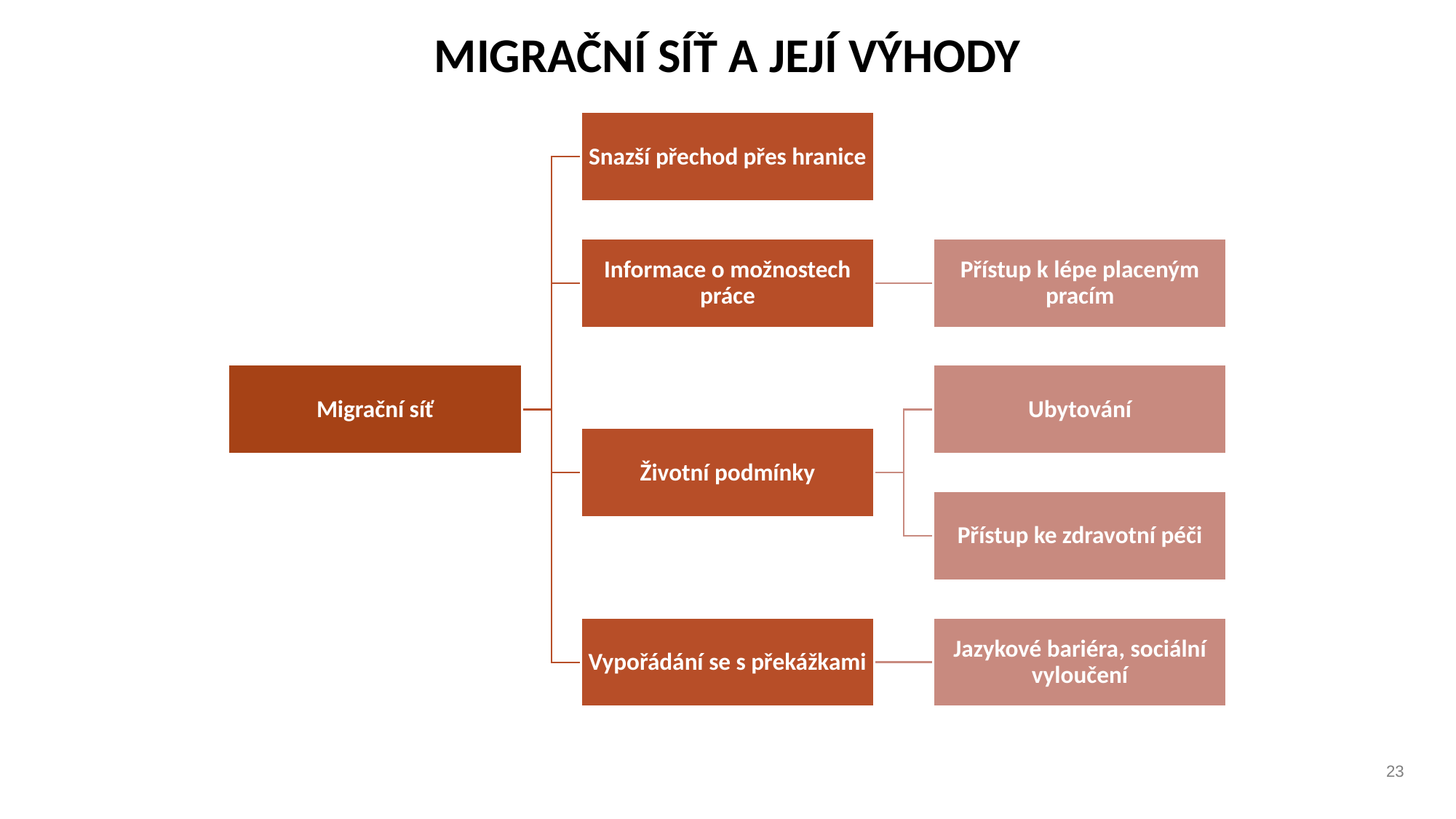

Migrační síť a její výhody
Migrační síť
Snazší přechod přes hranice
Informace o možnostech práce
Přístup k lépe placeným pracím
Životní podmínky
Ubytování
Přístup ke zdravotní péči
Vypořádání se s překážkami
Jazykové bariéra, sociální vyloučení
23